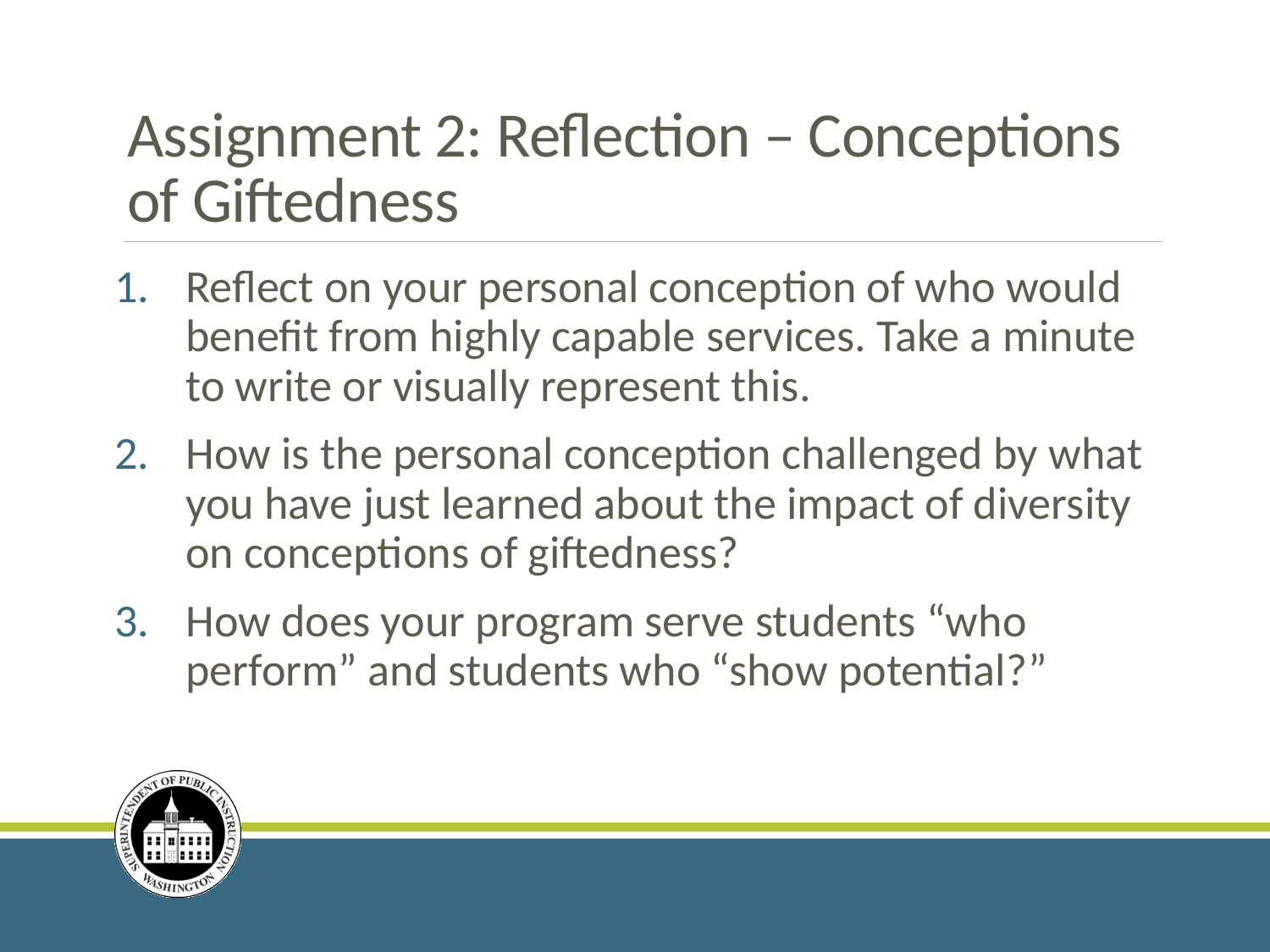

# Assignment 2: Reflection – Conceptions of Giftedness
Reflect on your personal conception of who would benefit from highly capable services. Take a minute to write or visually represent this.
How is the personal conception challenged by what you have just learned about the impact of diversity  on conceptions of giftedness?
How does your program serve students “who perform” and students who “show potential?”